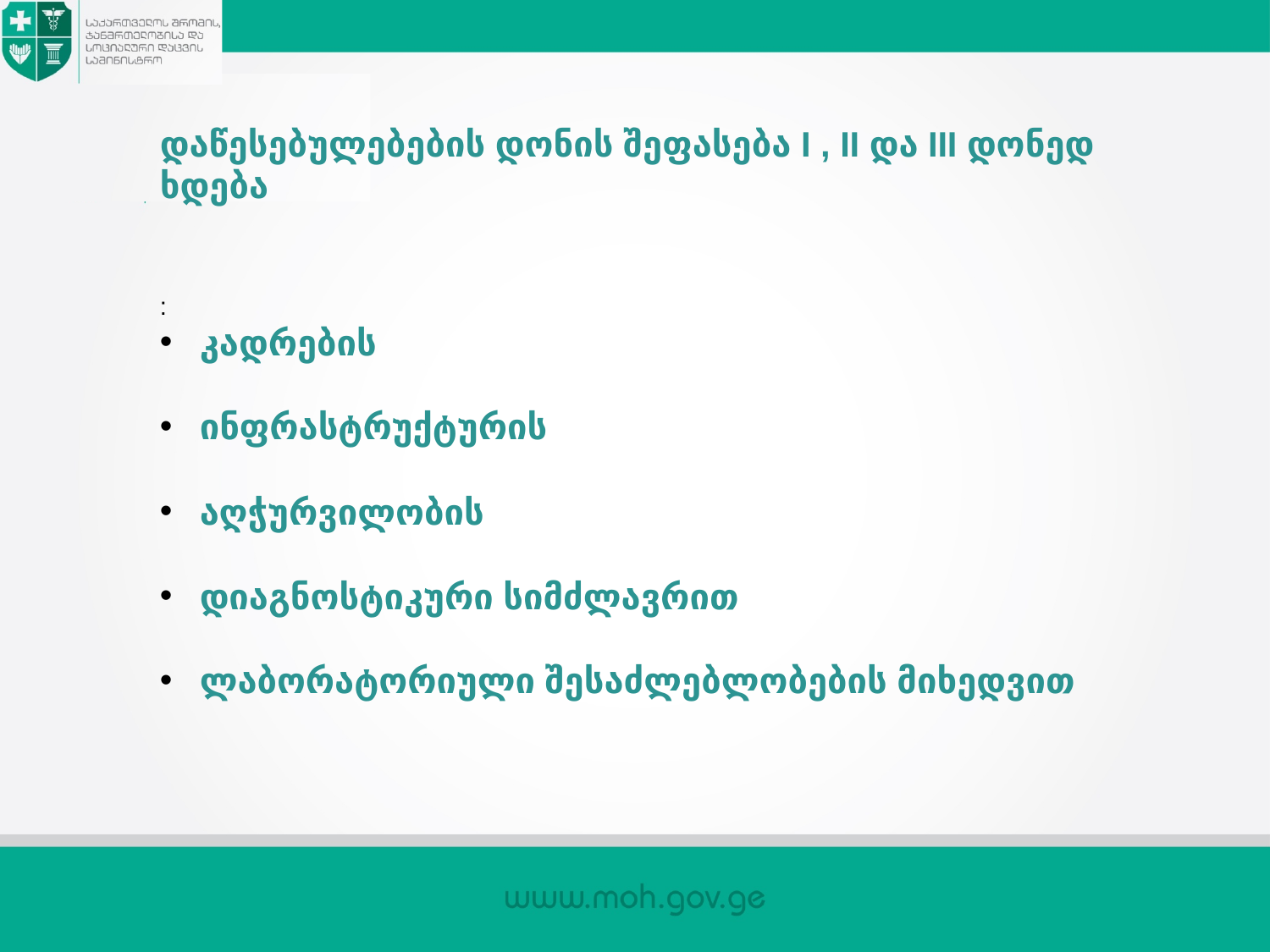

დაწესებულებების დონის შეფასება I , II და III დონედ ხდება

:
კადრების

ინფრასტრუქტურის

აღჭურვილობის

დიაგნოსტიკური სიმძლავრით

ლაბორატორიული შესაძლებლობების მიხედვით